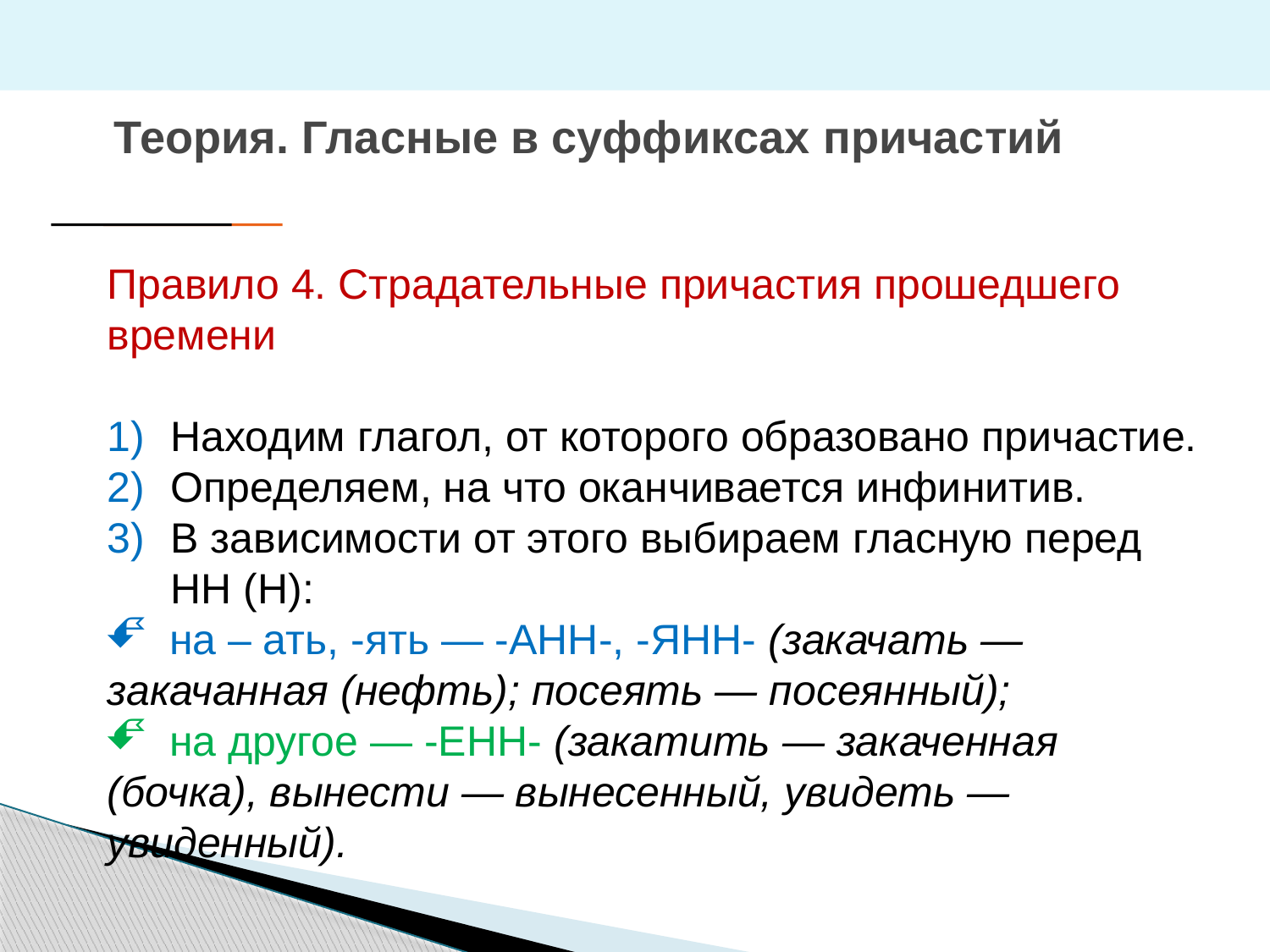

# Теория. Гласные в суффиксах причастий
Правило 4. Страдательные причастия прошедшего времени

Находим глагол, от которого образовано причастие.
Определяем, на что оканчивается инфинитив.
В зависимости от этого выбираем гласную перед НН (Н):
  на – ать, -ять — -АНН-, -ЯНН- (закачать — закачанная (нефть); посеять — посеянный);
  на другое — -ЕНН- (закатить — закаченная (бочка), вынести — вынесенный, увидеть — увиденный).